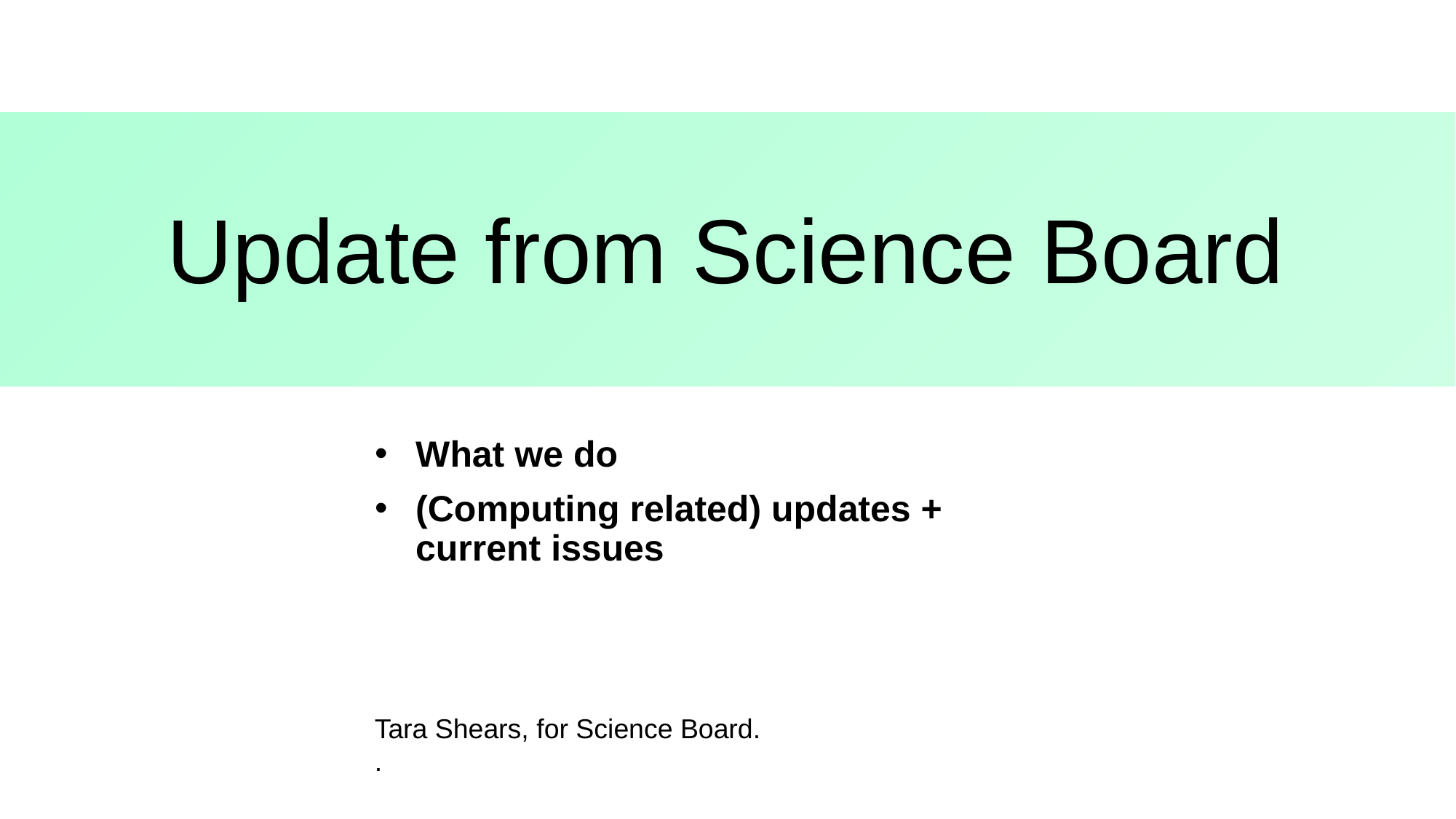

# Update from Science Board
What we do
(Computing related) updates + current issues
Tara Shears, for Science Board.
.